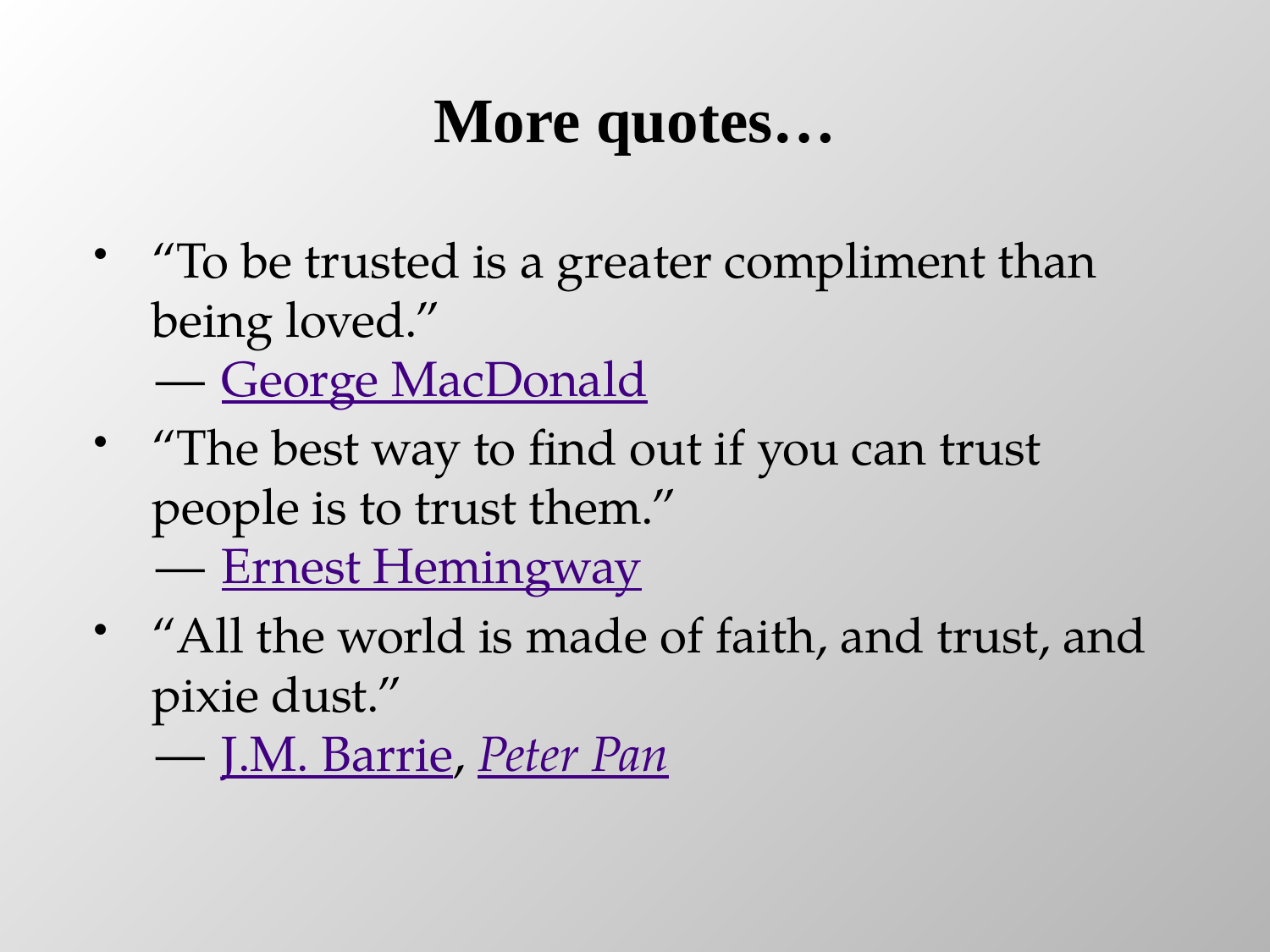

# More quotes…
“To be trusted is a greater compliment than being loved.” 
― George MacDonald
“The best way to find out if you can trust people is to trust them.” 
― Ernest Hemingway
“All the world is made of faith, and trust, and pixie dust.” 
― J.M. Barrie, Peter Pan